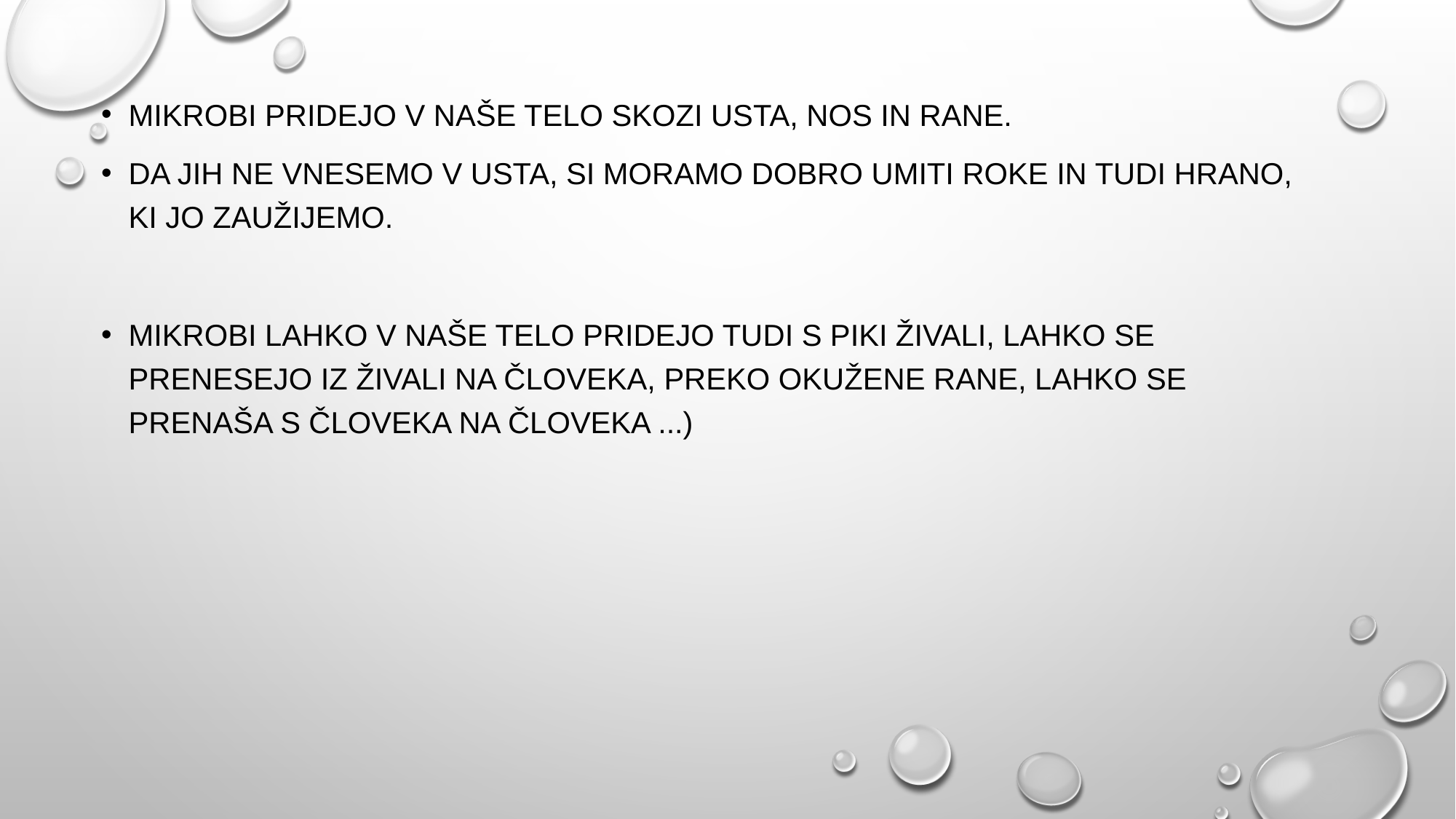

Mikrobi pridejo v naše telo skozi usta, nos in rane.
Da jih ne vnesemo v usta, si moramo dobro umiti roke in tudi hrano, ki jo zaužijemo.

Mikrobi lahko v naše telo pridejo tudi s piki živali, lahko se prenesejo iz živali na človeka, preko okužene rane, lahko se prenaša s človeka na človeka ...)